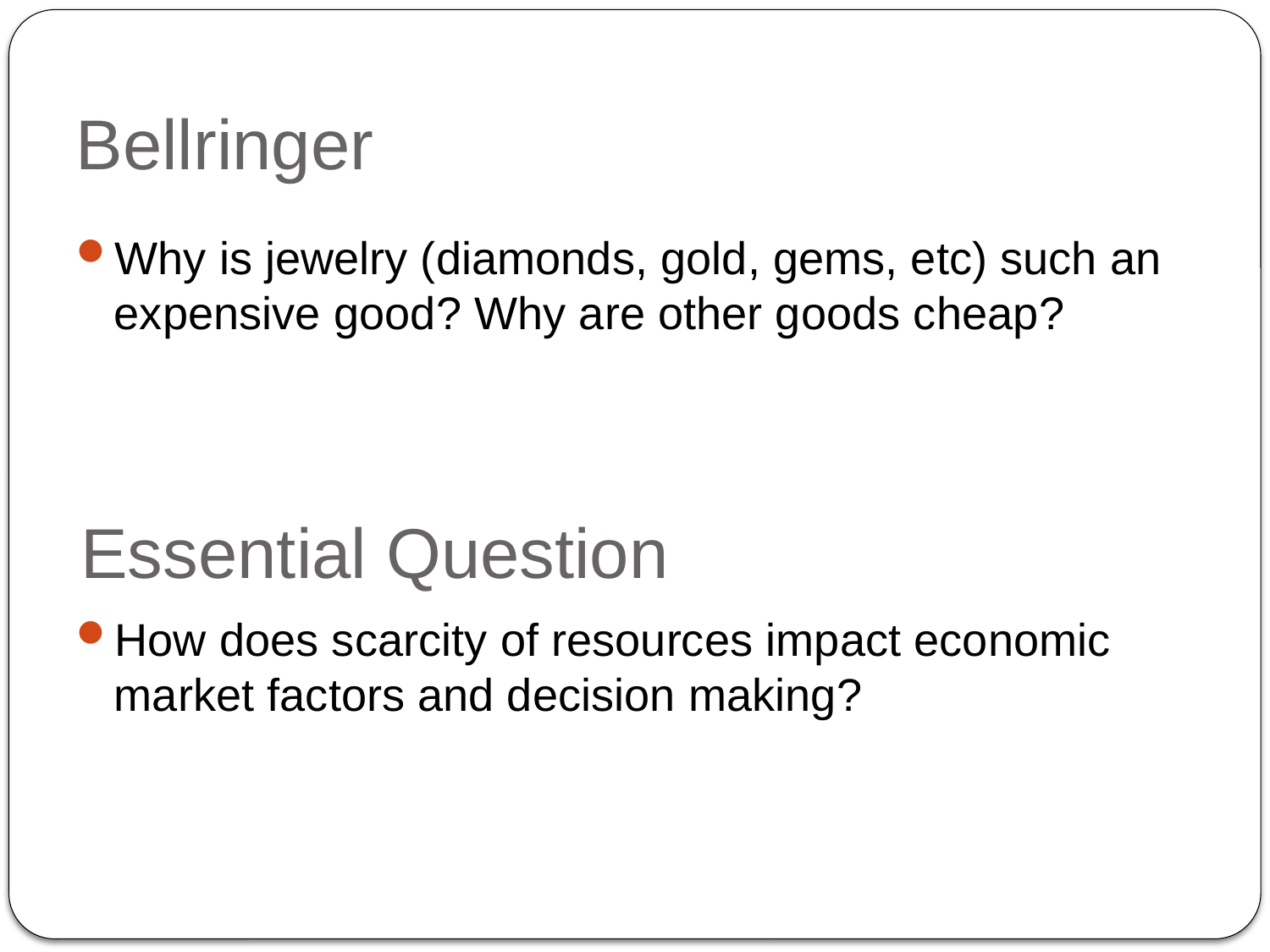

# Bellringer
Why is jewelry (diamonds, gold, gems, etc) such an expensive good? Why are other goods cheap?

How does scarcity of resources impact economic market factors and decision making?
Essential Question